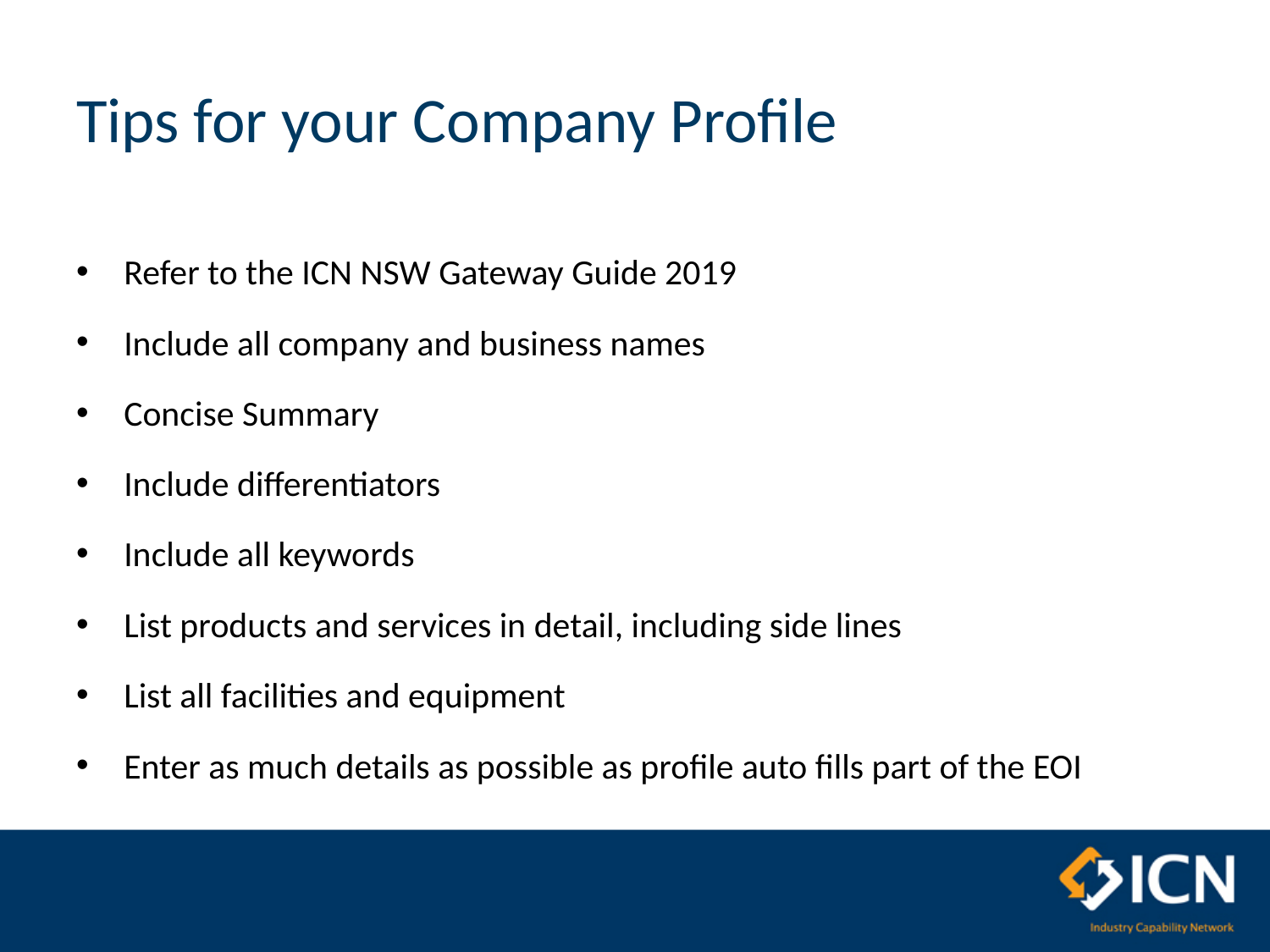

# Tips for your Company Profile
Refer to the ICN NSW Gateway Guide 2019
Include all company and business names
Concise Summary
Include differentiators
Include all keywords
List products and services in detail, including side lines
List all facilities and equipment
Enter as much details as possible as profile auto fills part of the EOI